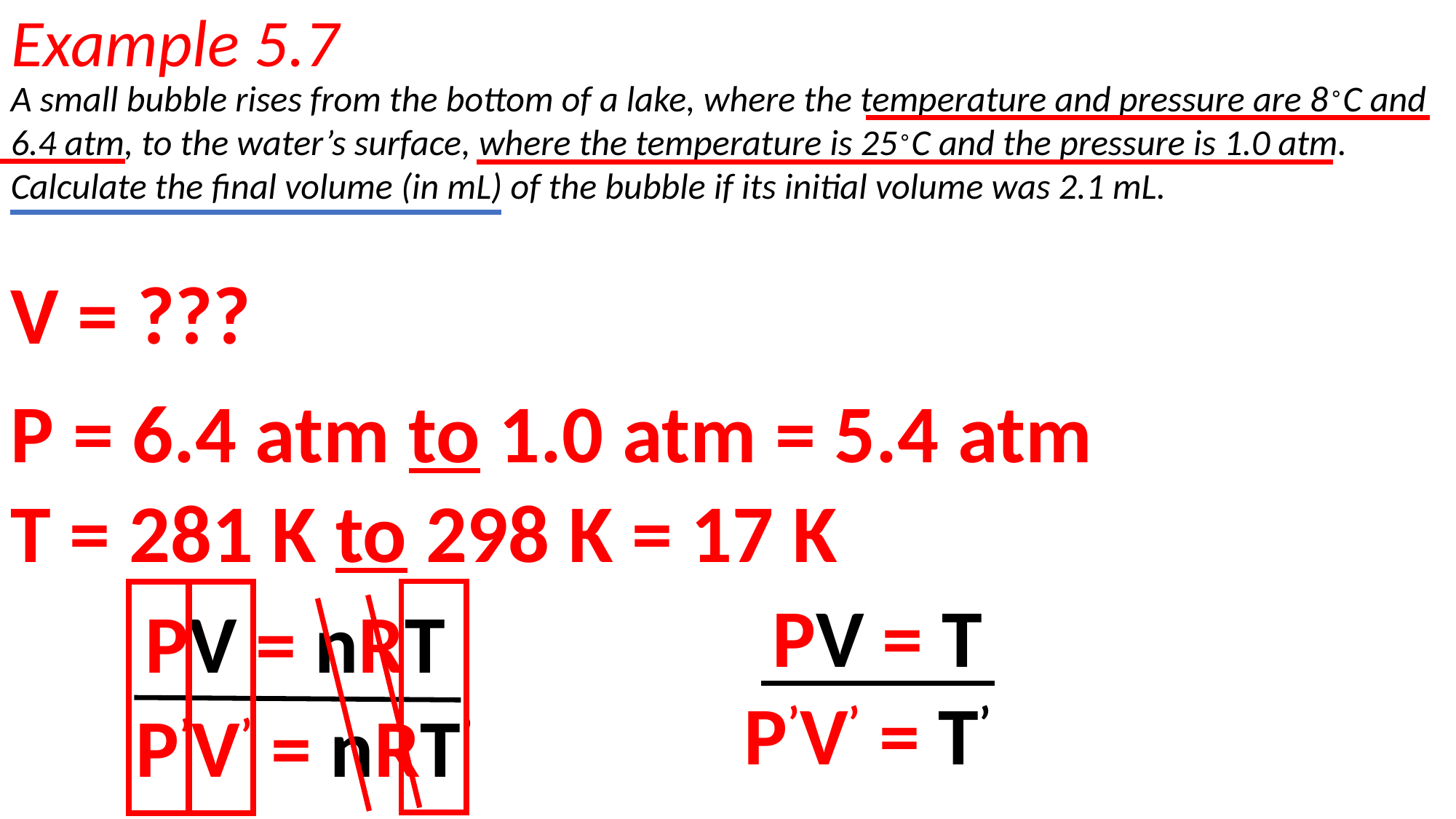

# Example 5.7
A small bubble rises from the bottom of a lake, where the temperature and pressure are 8∘C and 6.4 atm, to the water’s surface, where the temperature is 25∘C and the pressure is 1.0 atm. Calculate the final volume (in mL) of the bubble if its initial volume was 2.1 mL.
V = ???
P = 6.4 atm to 1.0 atm = 5.4 atm
T = 281 K to 298 K = 17 K
PV = T
PV = nRT

P’V’ = T’
P’V’ = nRT’